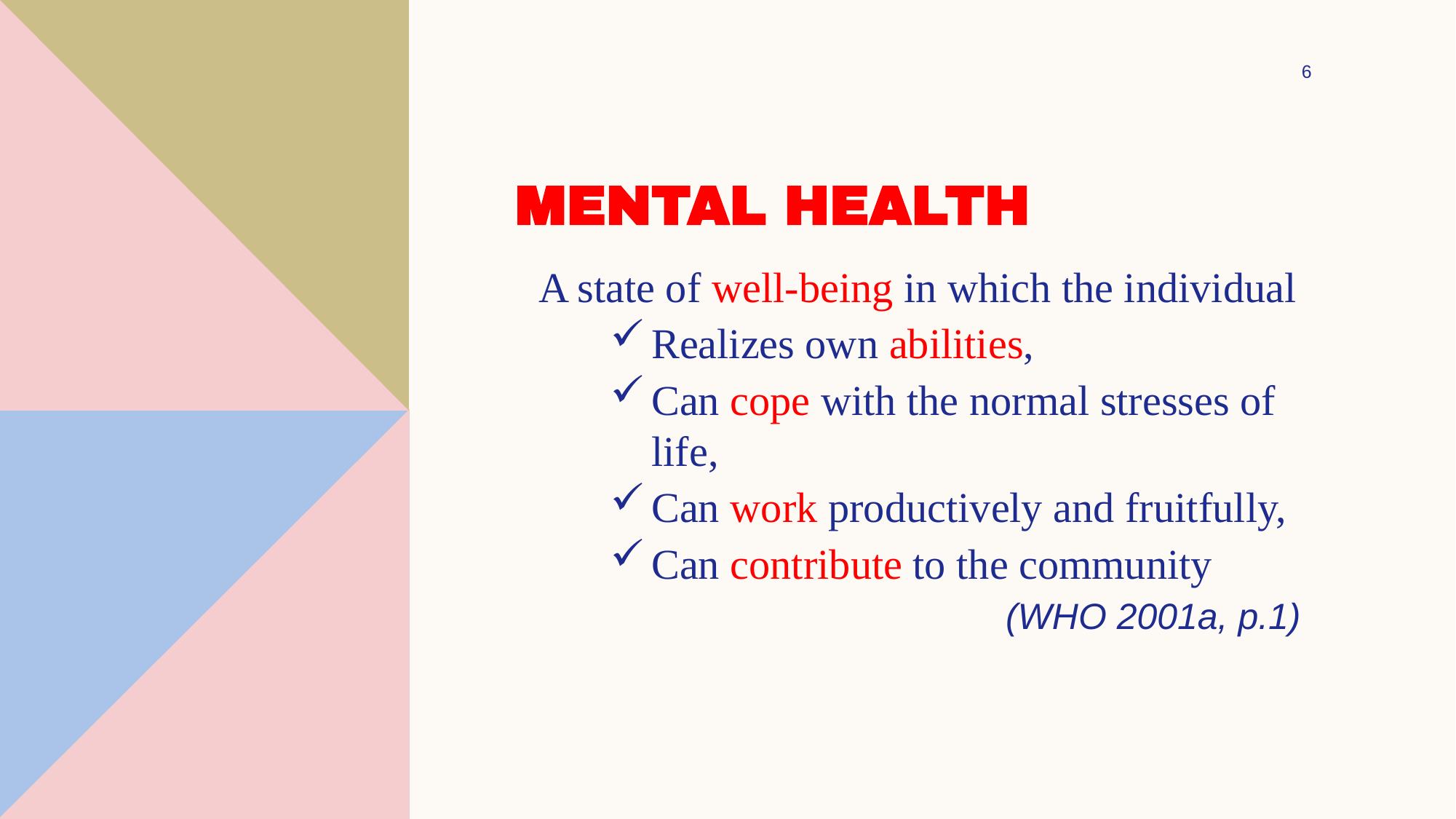

6
# Mental health
  A state of well-being in which the individual
Realizes own abilities,
Can cope with the normal stresses of life,
Can work productively and fruitfully,
Can contribute to the community
(WHO 2001a, p.1)